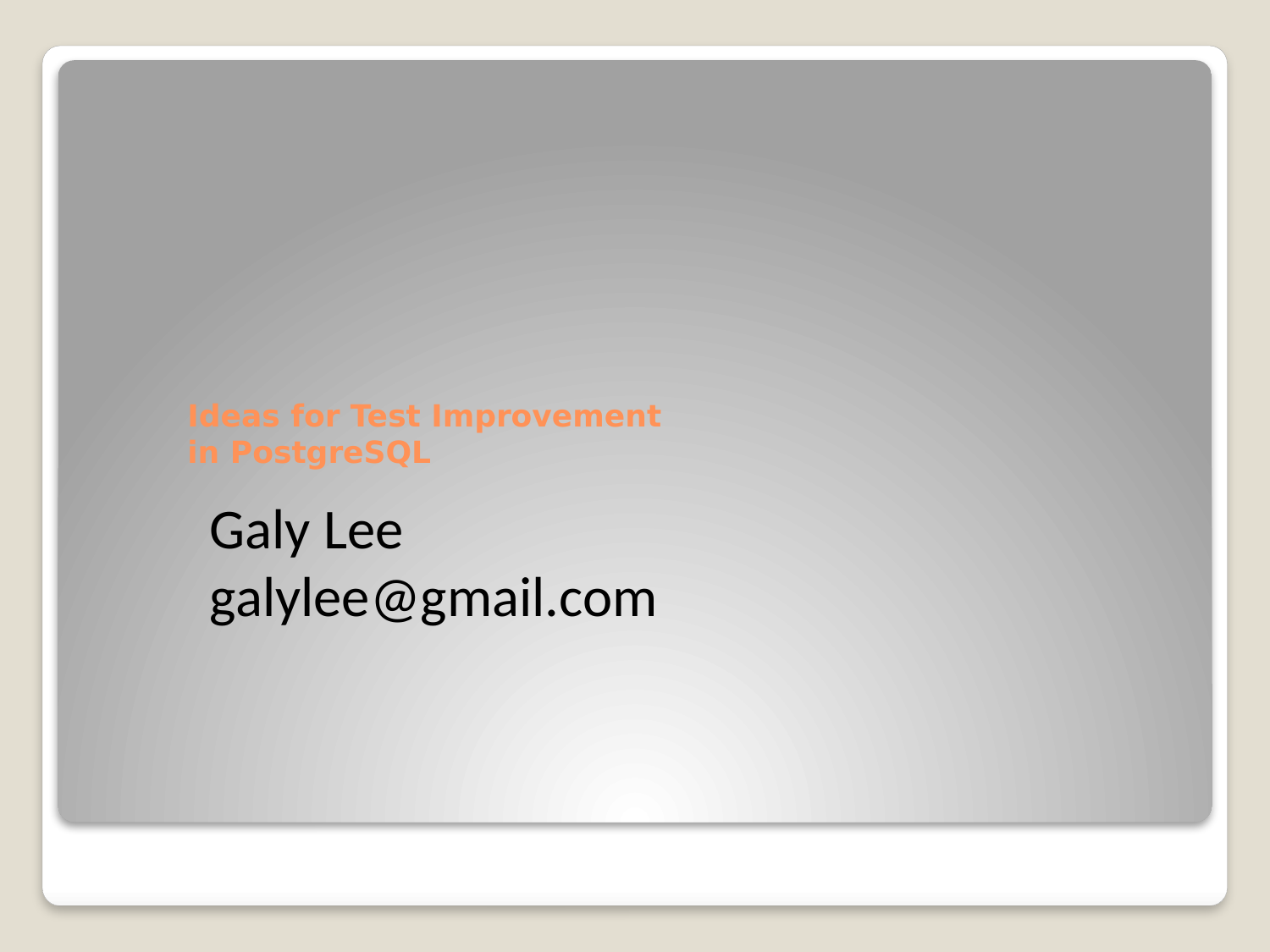

# Ideas for Test Improvement in PostgreSQL
Galy Lee
galylee@gmail.com